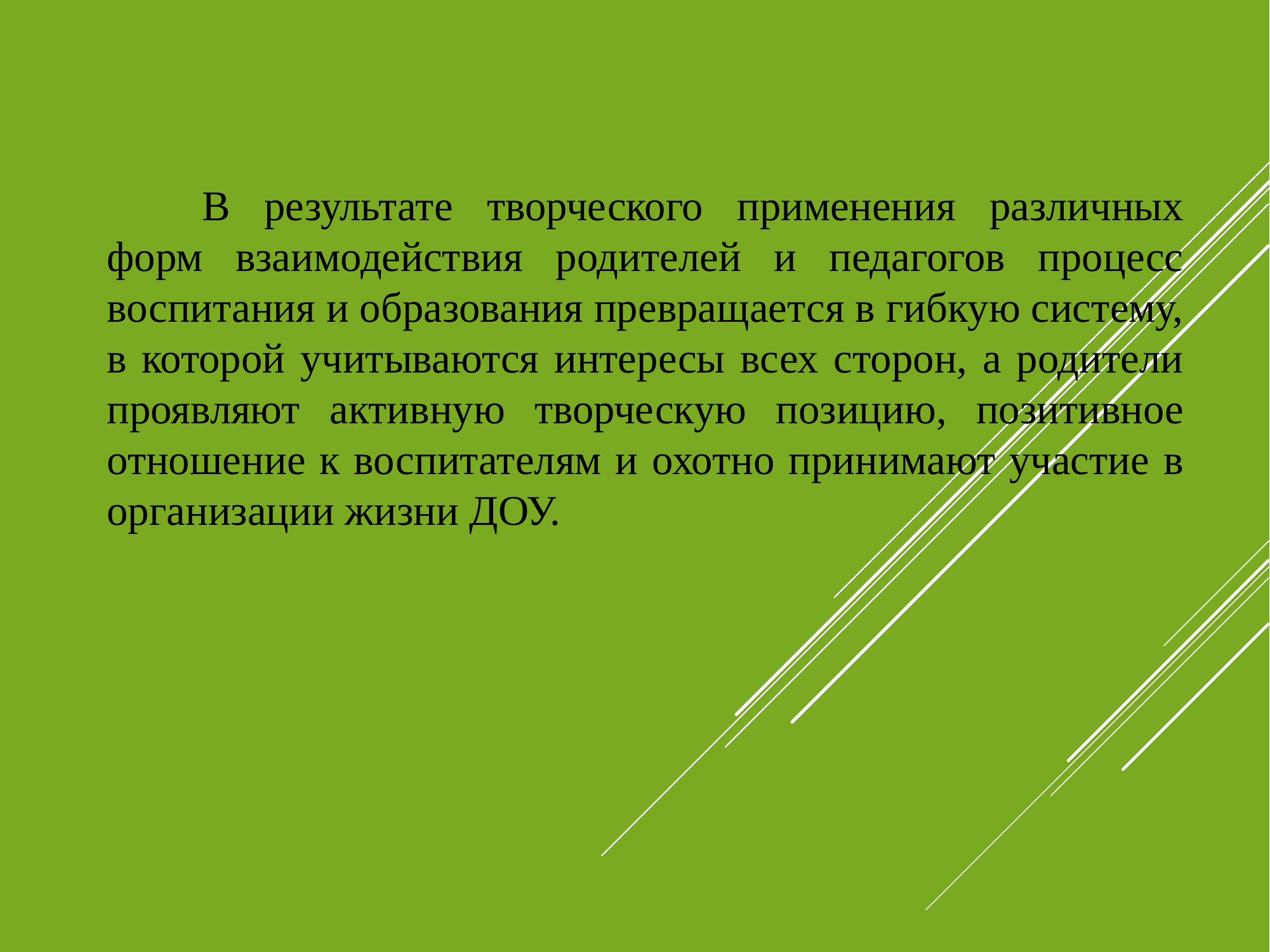

В результате творческого применения различных форм взаимодействия родителей и педагогов процесс воспитания и образования превращается в гибкую систему, в которой учитываются интересы всех сторон, а родители проявляют активную творческую позицию, позитивное отношение к воспитателям и охотно принимают участие в организации жизни ДОУ.